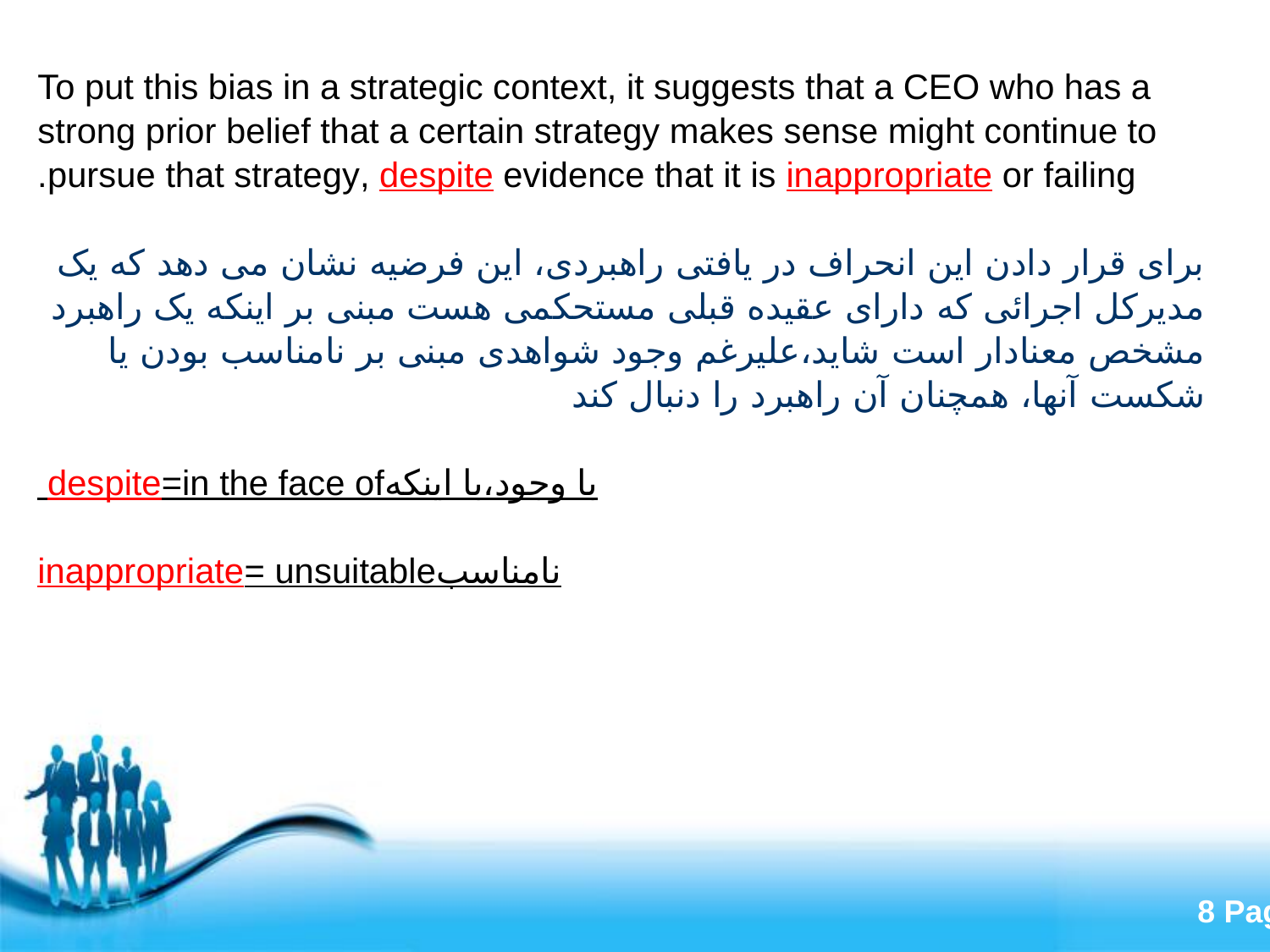

To put this bias in a strategic context, it suggests that a CEO who has a strong prior belief that a certain strategy makes sense might continue to pursue that strategy, despite evidence that it is inappropriate or failing.

برای قرار دادن این انحراف در یافتی راهبردی، این فرضیه نشان می دهد که یک مدیرکل اجرائی که دارای عقیده قبلی مستحکمی هست مبنی بر اینکه یک راهبرد مشخص معنادار است شاید،علیرغم وجود شواهدی مبنی بر نامناسب بودن یا شکست آنها، همچنان آن راهبرد را دنبال کند

با وجود،با اینکهdespite=in the face of

نامناسبinappropriate= unsuitable